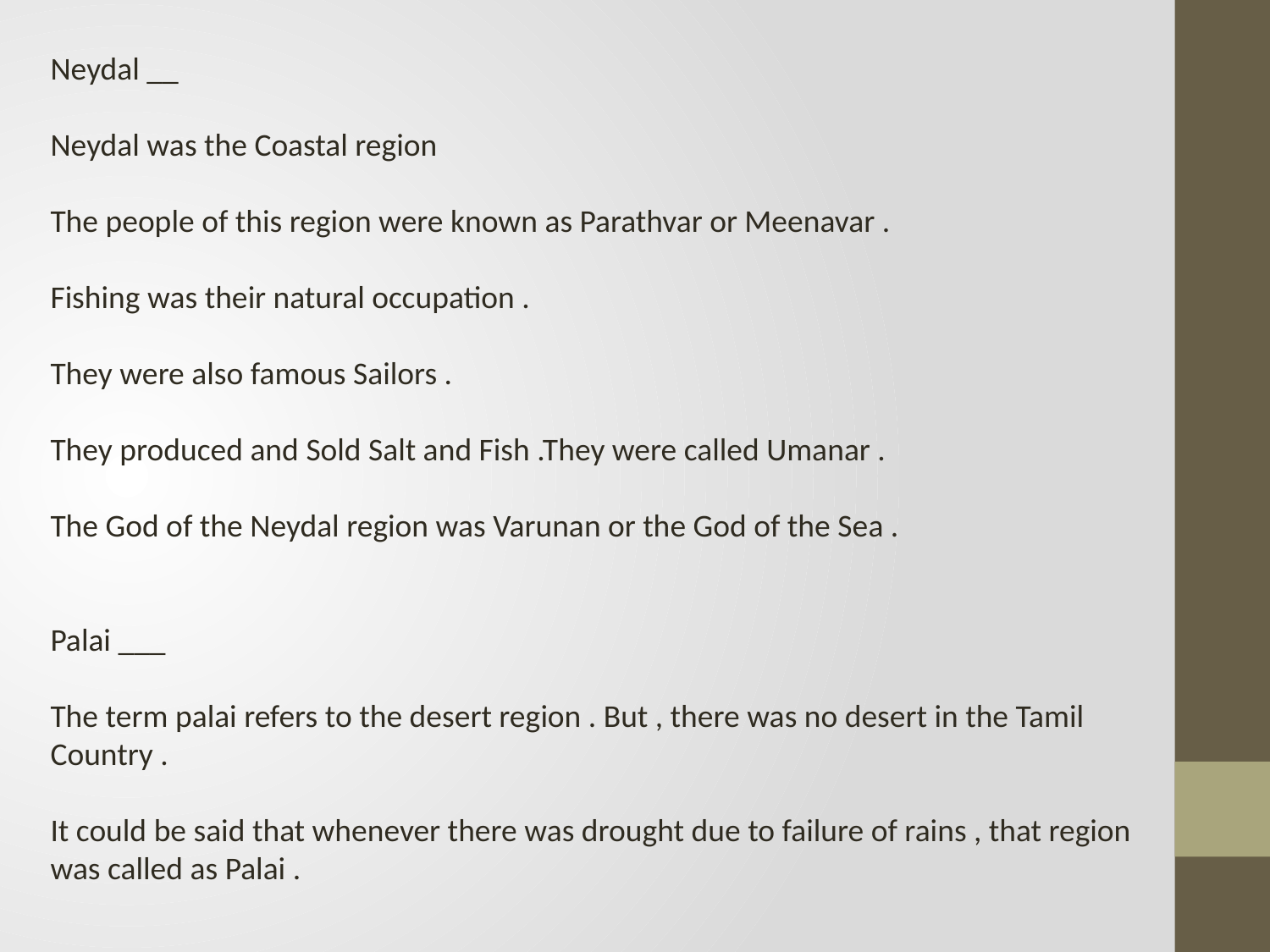

Neydal __

Neydal was the Coastal region

The people of this region were known as Parathvar or Meenavar .

Fishing was their natural occupation .

They were also famous Sailors .

They produced and Sold Salt and Fish .They were called Umanar .

The God of the Neydal region was Varunan or the God of the Sea .

Palai ___

The term palai refers to the desert region . But , there was no desert in the Tamil Country .

It could be said that whenever there was drought due to failure of rains , that region was called as Palai .